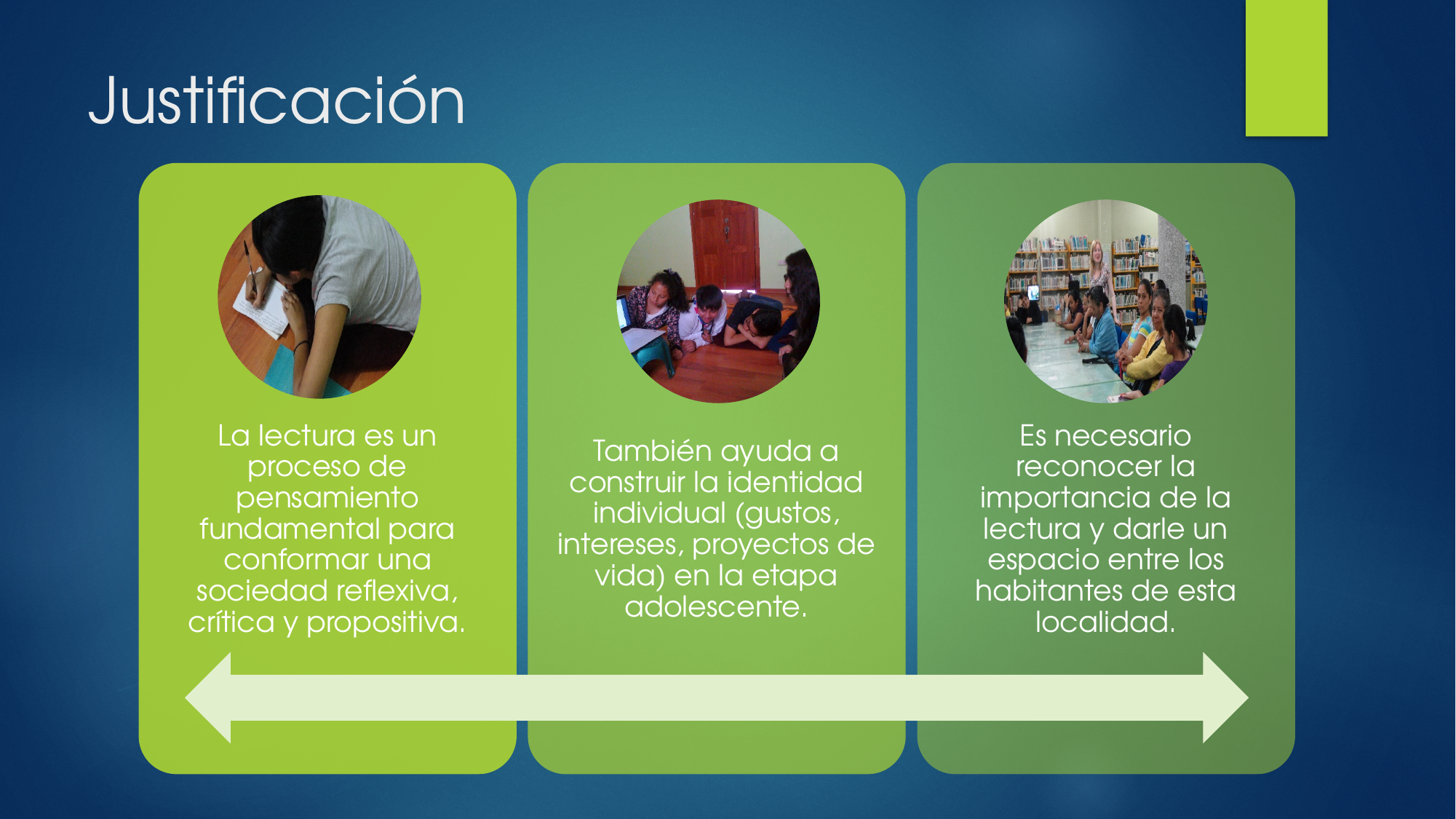

# Justificación
La lectura es un proceso de pensamiento fundamental para conformar una sociedad reflexiva, crítica y propositiva.
También ayuda a construir la identidad individual (gustos, intereses, proyectos de vida) en la etapa adolescente.
Es necesario reconocer la importancia de la lectura y darle un espacio entre los habitantes de esta localidad.